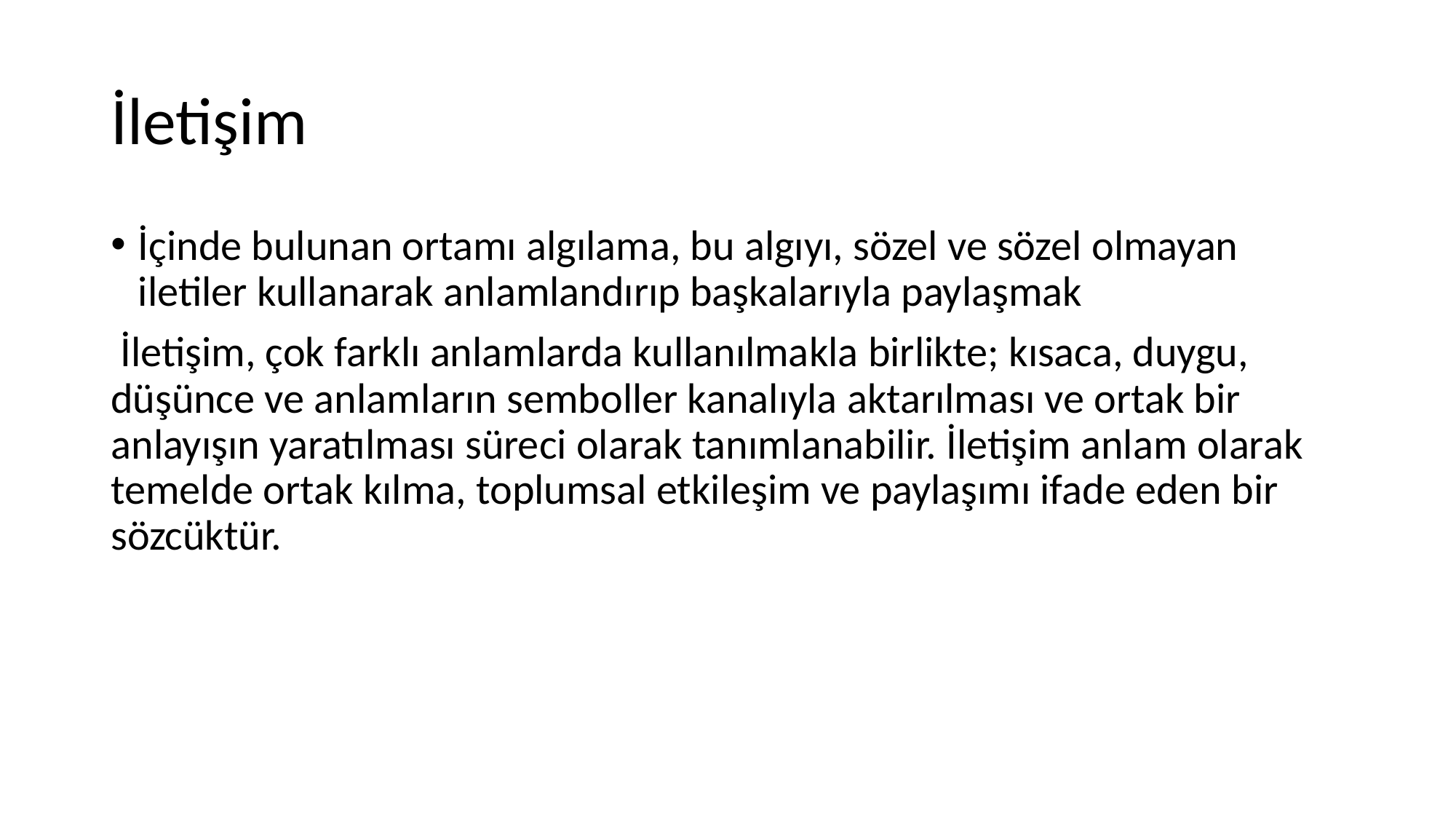

# İletişim
İçinde bulunan ortamı algılama, bu algıyı, sözel ve sözel olmayan iletiler kullanarak anlamlandırıp başkalarıyla paylaşmak
 İletişim, çok farklı anlamlarda kullanılmakla birlikte; kısaca, duygu, düşünce ve anlamların semboller kanalıyla aktarılması ve ortak bir anlayışın yaratılması süreci olarak tanımlanabilir. İletişim anlam olarak temelde ortak kılma, toplumsal etkileşim ve paylaşımı ifade eden bir sözcüktür.